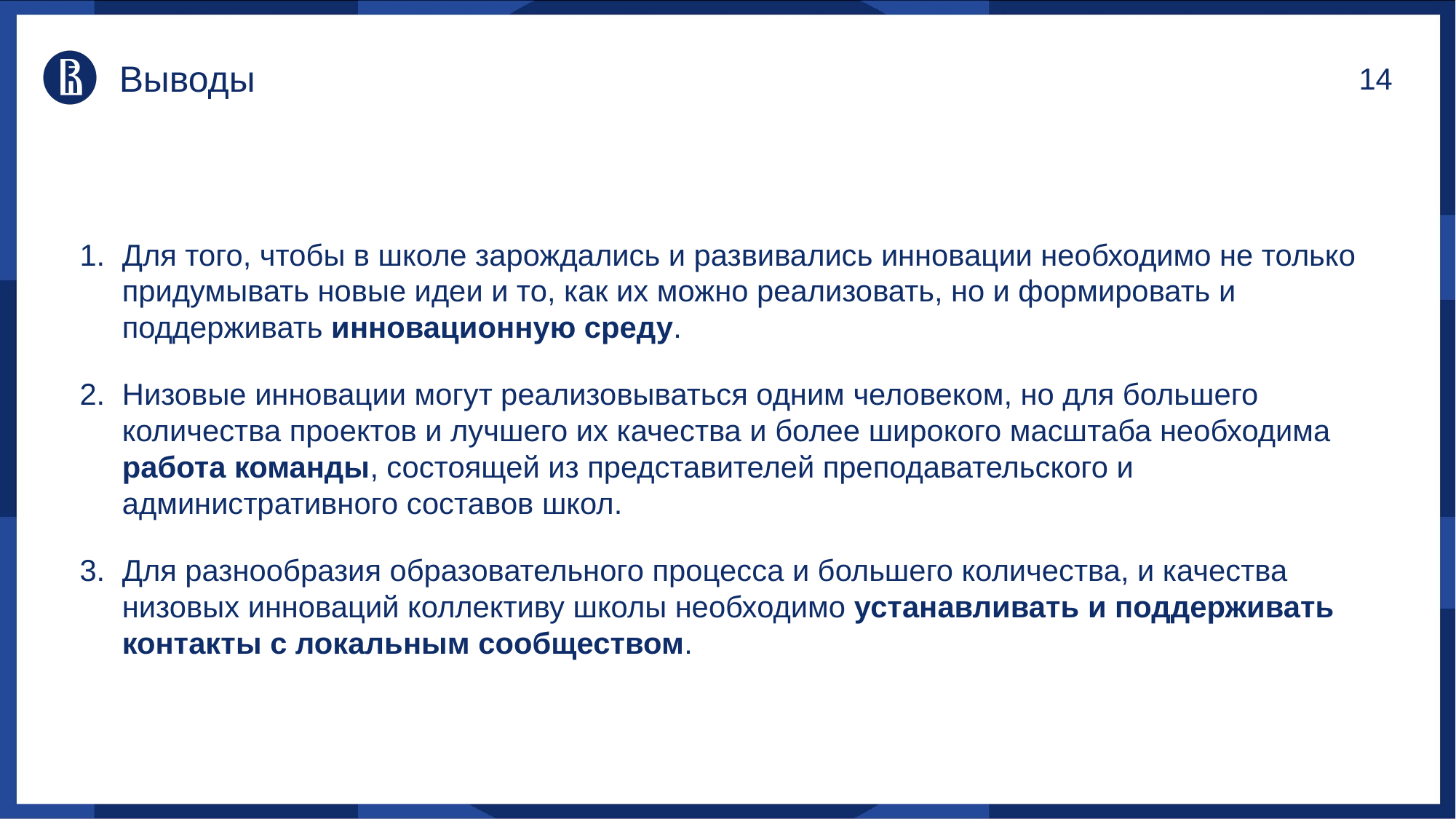

# Выводы
Для того, чтобы в школе зарождались и развивались инновации необходимо не только придумывать новые идеи и то, как их можно реализовать, но и формировать и поддерживать инновационную среду.
Низовые инновации могут реализовываться одним человеком, но для большего количества проектов и лучшего их качества и более широкого масштаба необходима работа команды, состоящей из представителей преподавательского и административного составов школ.
Для разнообразия образовательного процесса и большего количества, и качества низовых инноваций коллективу школы необходимо устанавливать и поддерживать контакты с локальным сообществом.